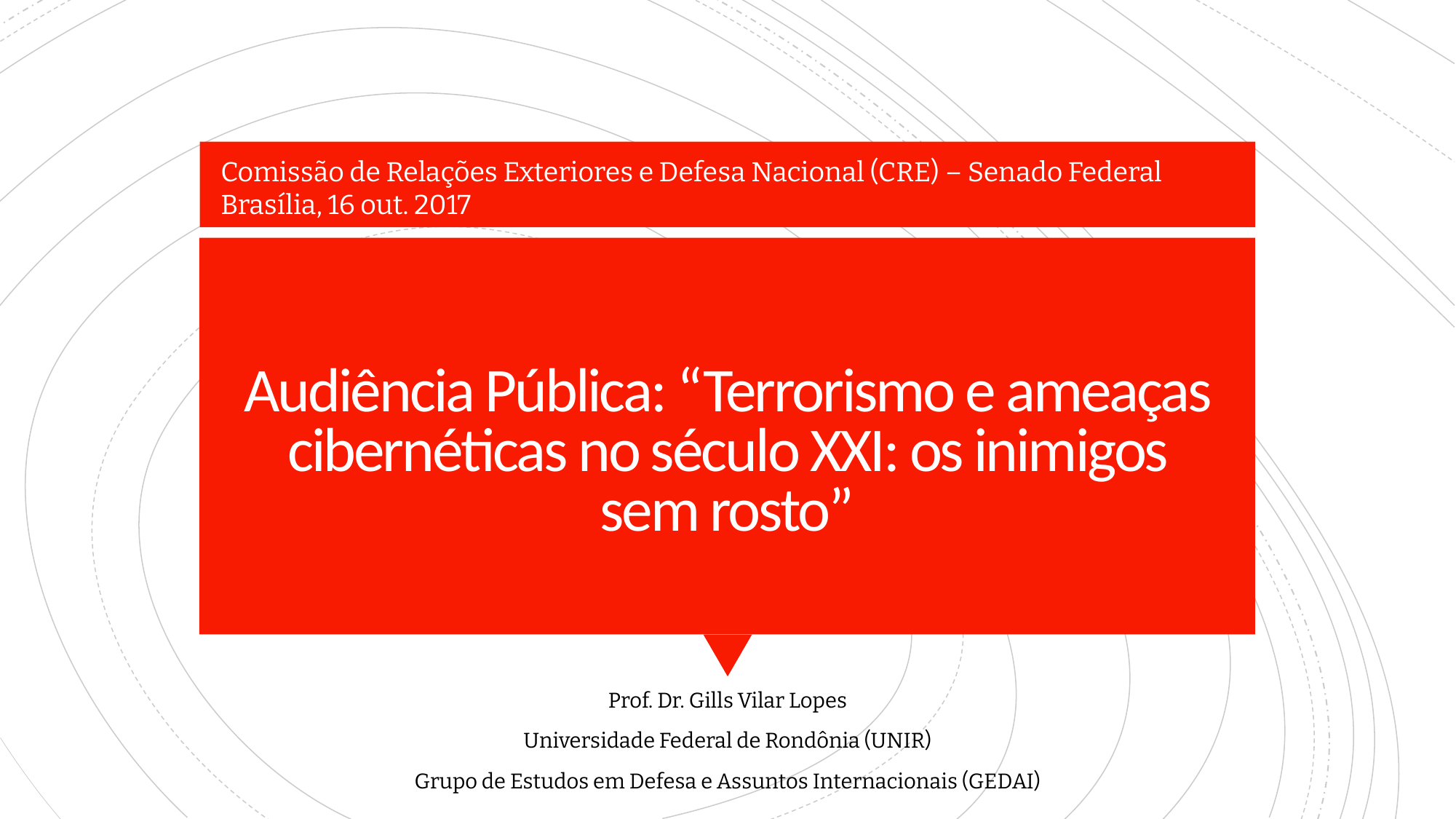

Comissão de Relações Exteriores e Defesa Nacional (CRE) – Senado Federal
Brasília, 16 out. 2017
# Audiência Pública: “Terrorismo e ameaças cibernéticas no século XXI: os inimigos sem rosto”
Prof. Dr. Gills Vilar Lopes
Universidade Federal de Rondônia (UNIR)
Grupo de Estudos em Defesa e Assuntos Internacionais (GEDAI)